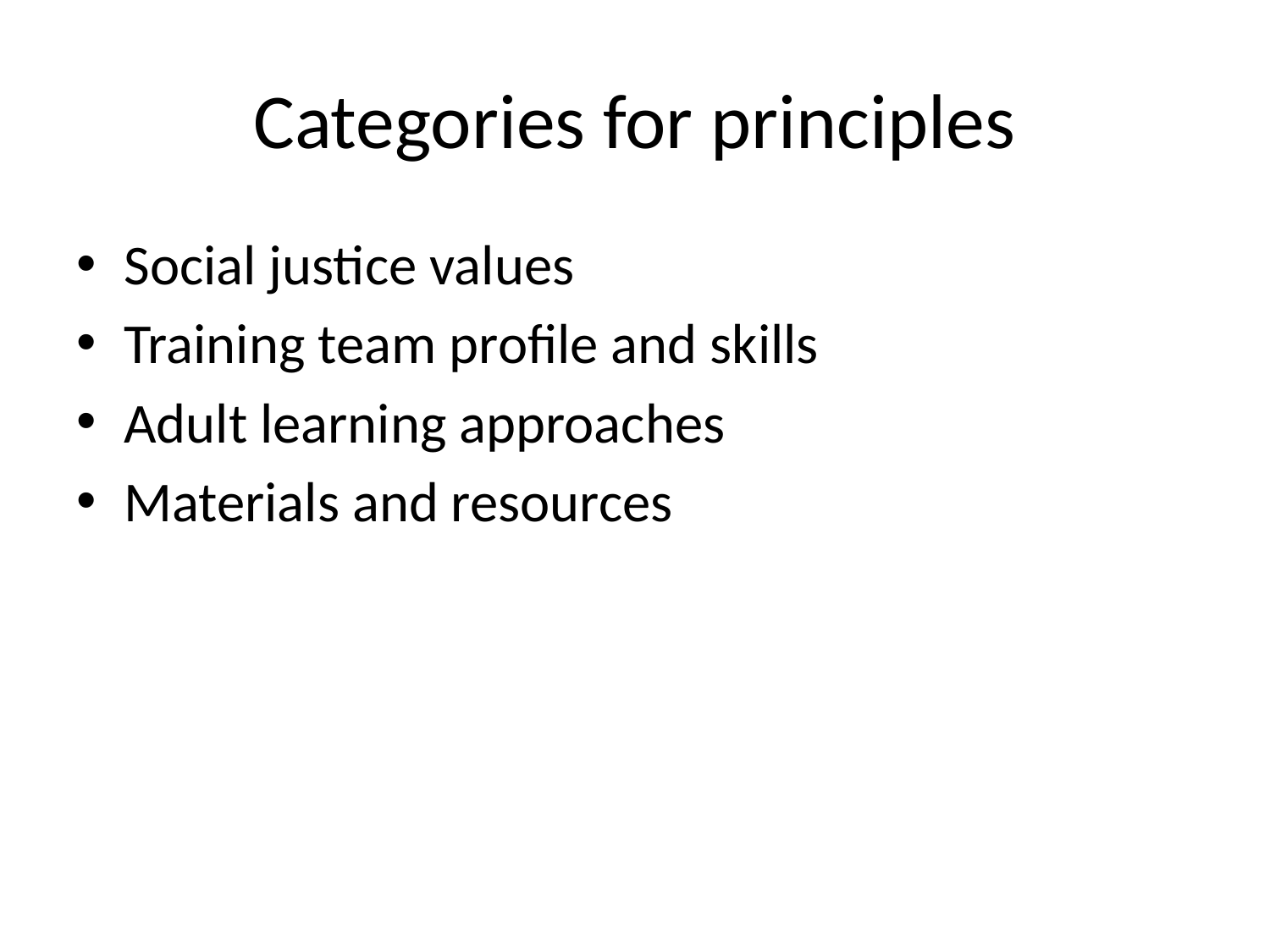

# Categories for principles
Social justice values
Training team profile and skills
Adult learning approaches
Materials and resources